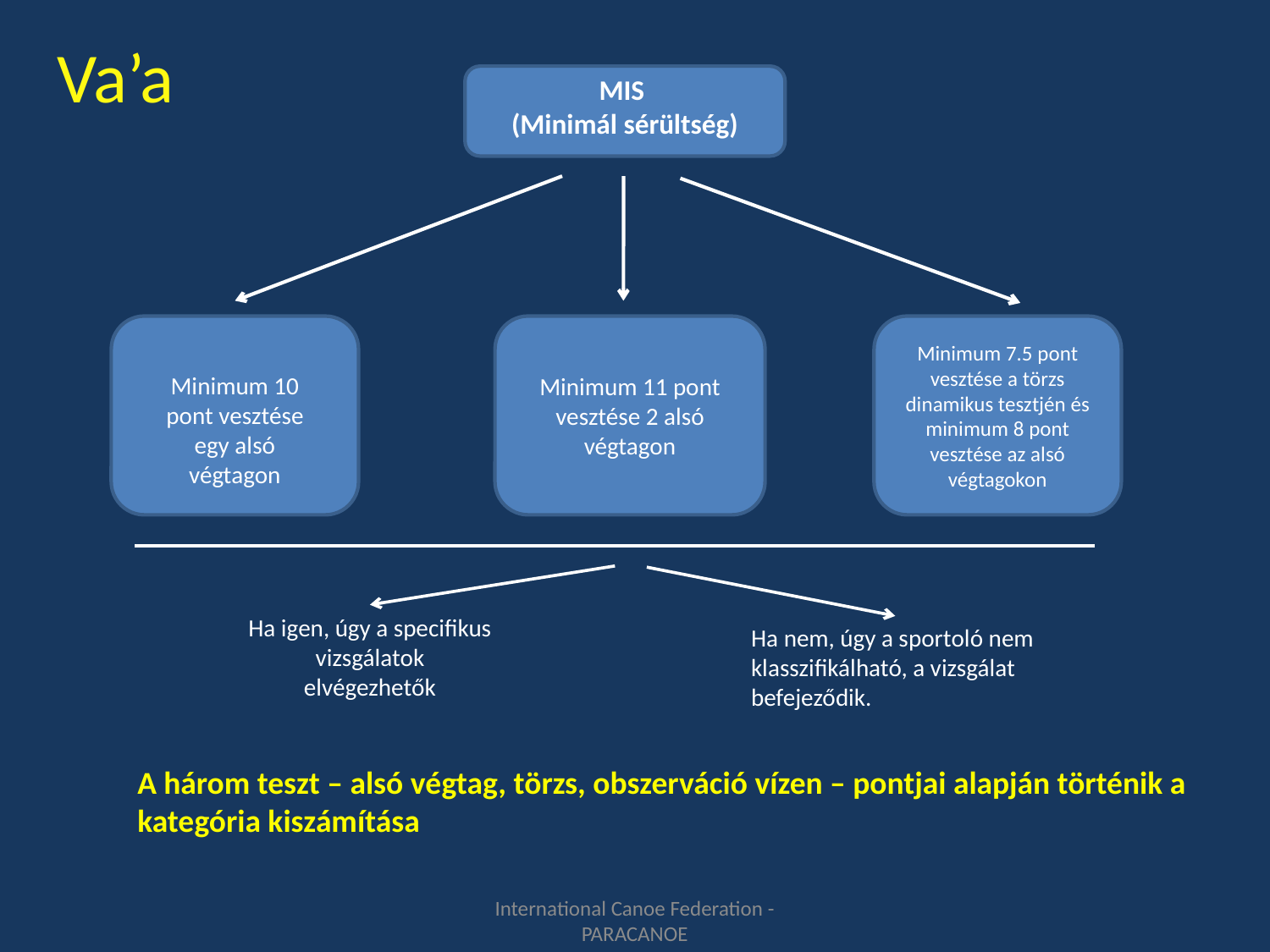

Va’a

MIS
(Minimál sérültség)

Minimum 11 pont vesztése 2 alsó végtagon
Minimum 7.5 pont vesztése a törzs dinamikus tesztjén és minimum 8 pont vesztése az alsó végtagokon
Minimum 10 pont vesztése egy alsó végtagon
Ha igen, úgy a specifikus vizsgálatok elvégezhetők
Ha nem, úgy a sportoló nem
klasszifikálható, a vizsgálat
befejeződik.
A három teszt – alsó végtag, törzs, obszerváció vízen – pontjai alapján történik a kategória kiszámítása
International Canoe Federation - PARACANOE